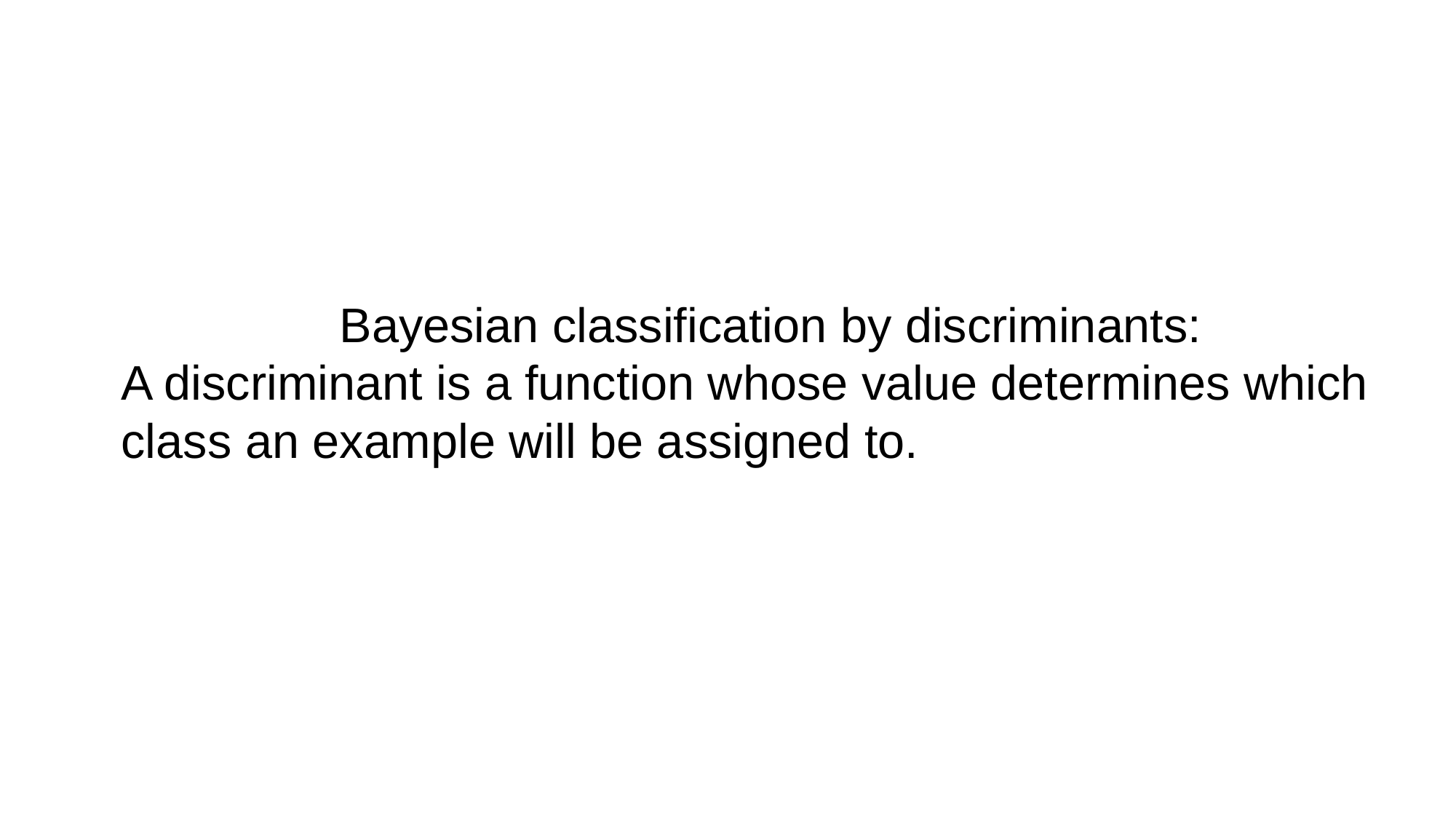

Bayesian classification by discriminants:
A discriminant is a function whose value determines which class an example will be assigned to.